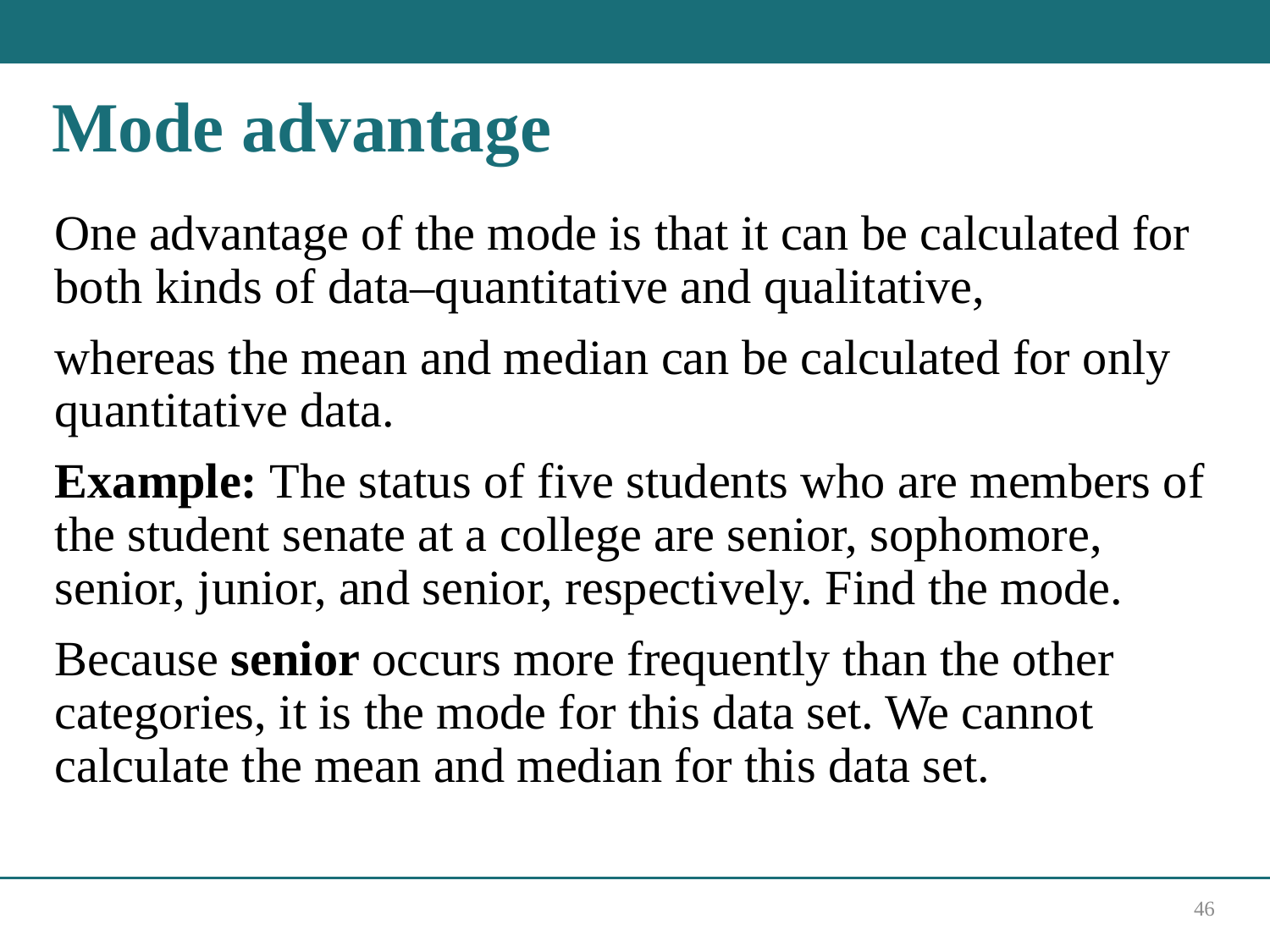

# Mode advantage
One advantage of the mode is that it can be calculated for both kinds of data–quantitative and qualitative,
whereas the mean and median can be calculated for only quantitative data.
Example: The status of five students who are members of the student senate at a college are senior, sophomore, senior, junior, and senior, respectively. Find the mode.
Because senior occurs more frequently than the other categories, it is the mode for this data set. We cannot calculate the mean and median for this data set.

46